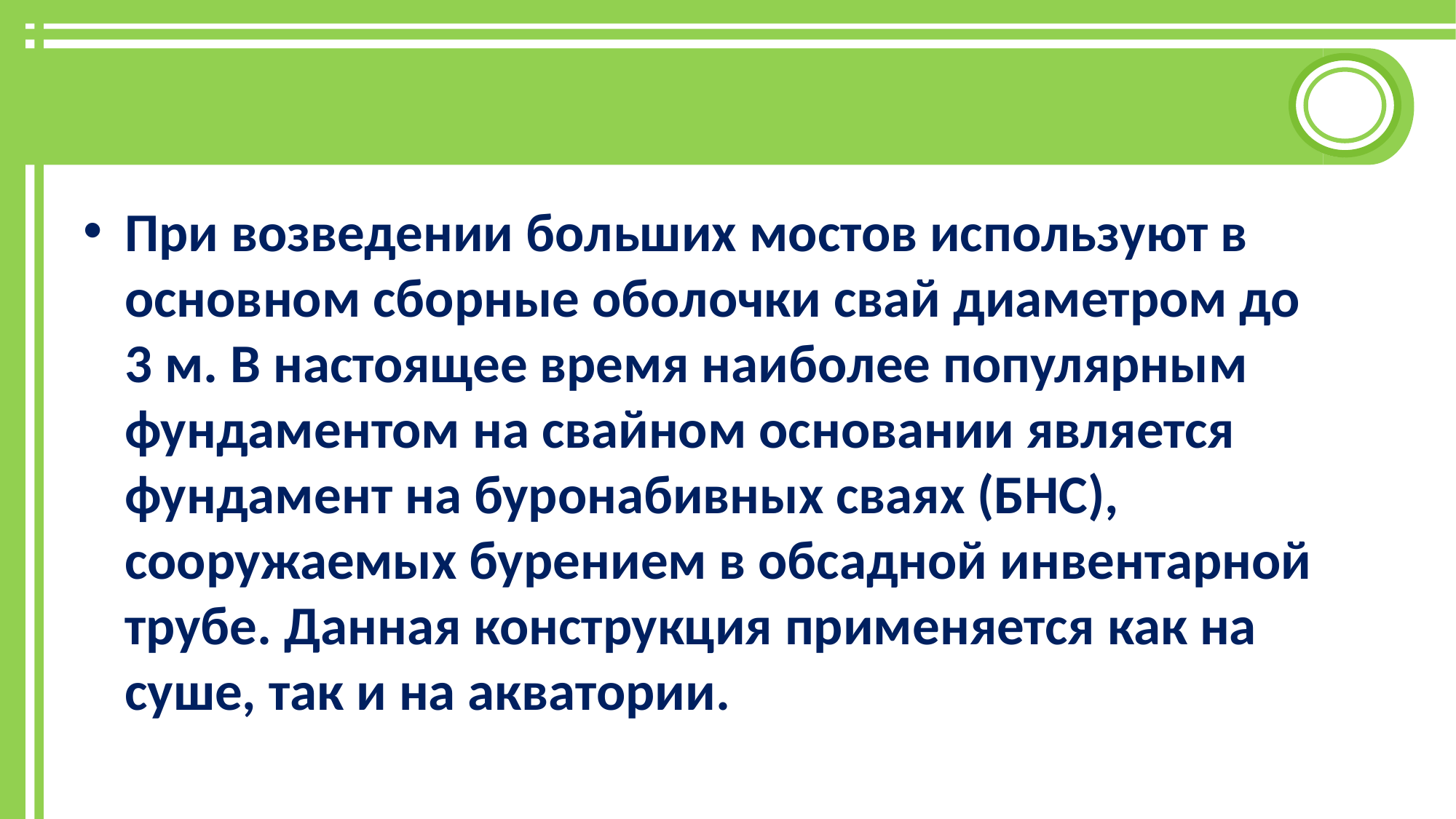

#
При возведении больших мостов используют в основном сборные оболочки свай диаметром до 3 м. В настоящее время наиболее популярным фундаментом на свайном основании является фундамент на буронабивных сваях (БНС), сооружаемых бурением в обсадной инвентарной трубе. Данная конструкция применяется как на суше, так и на акватории.